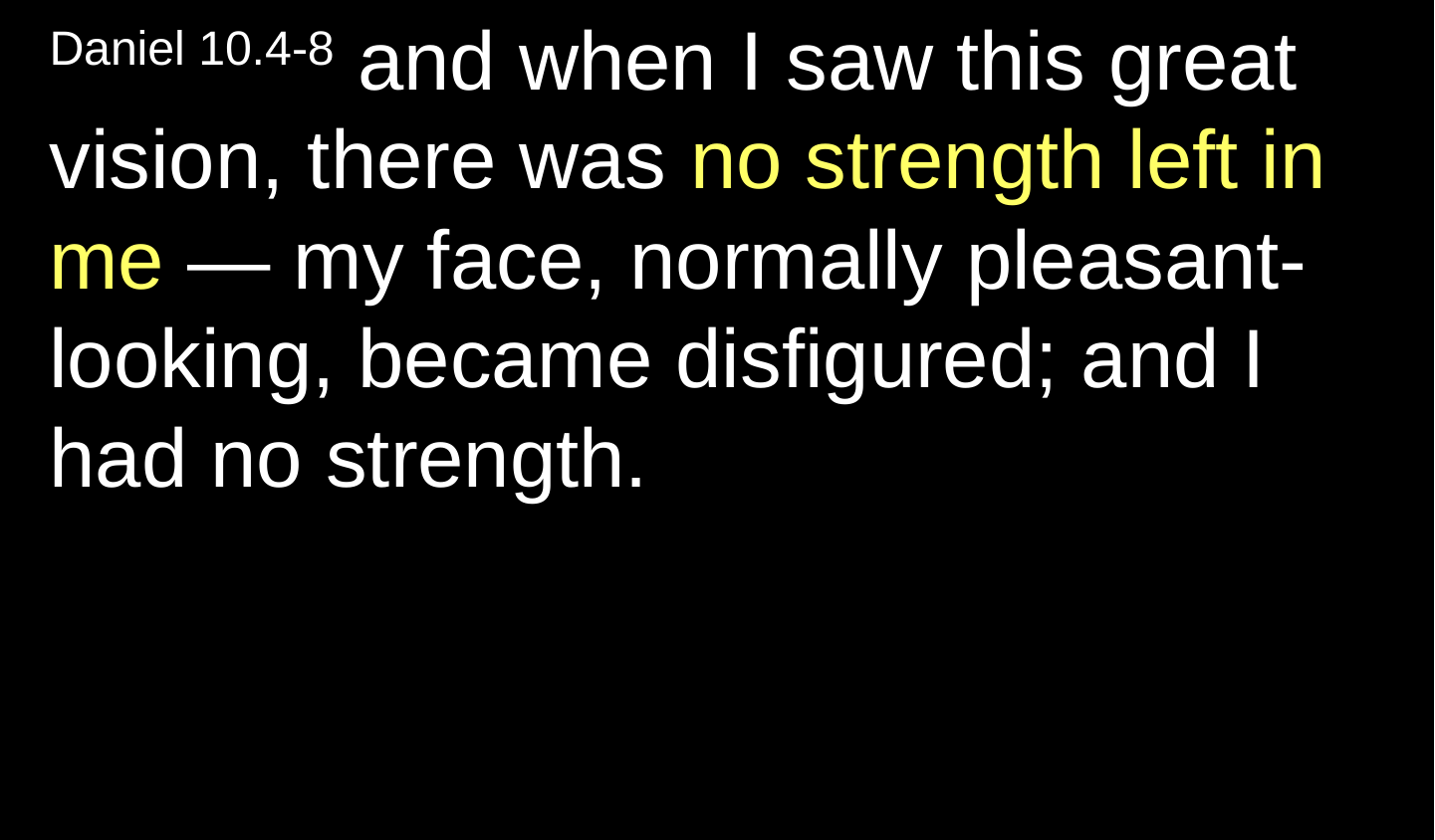

Daniel 10.4-8 and when I saw this great vision, there was no strength left in me — my face, normally pleasant-looking, became disfigured; and I had no strength.